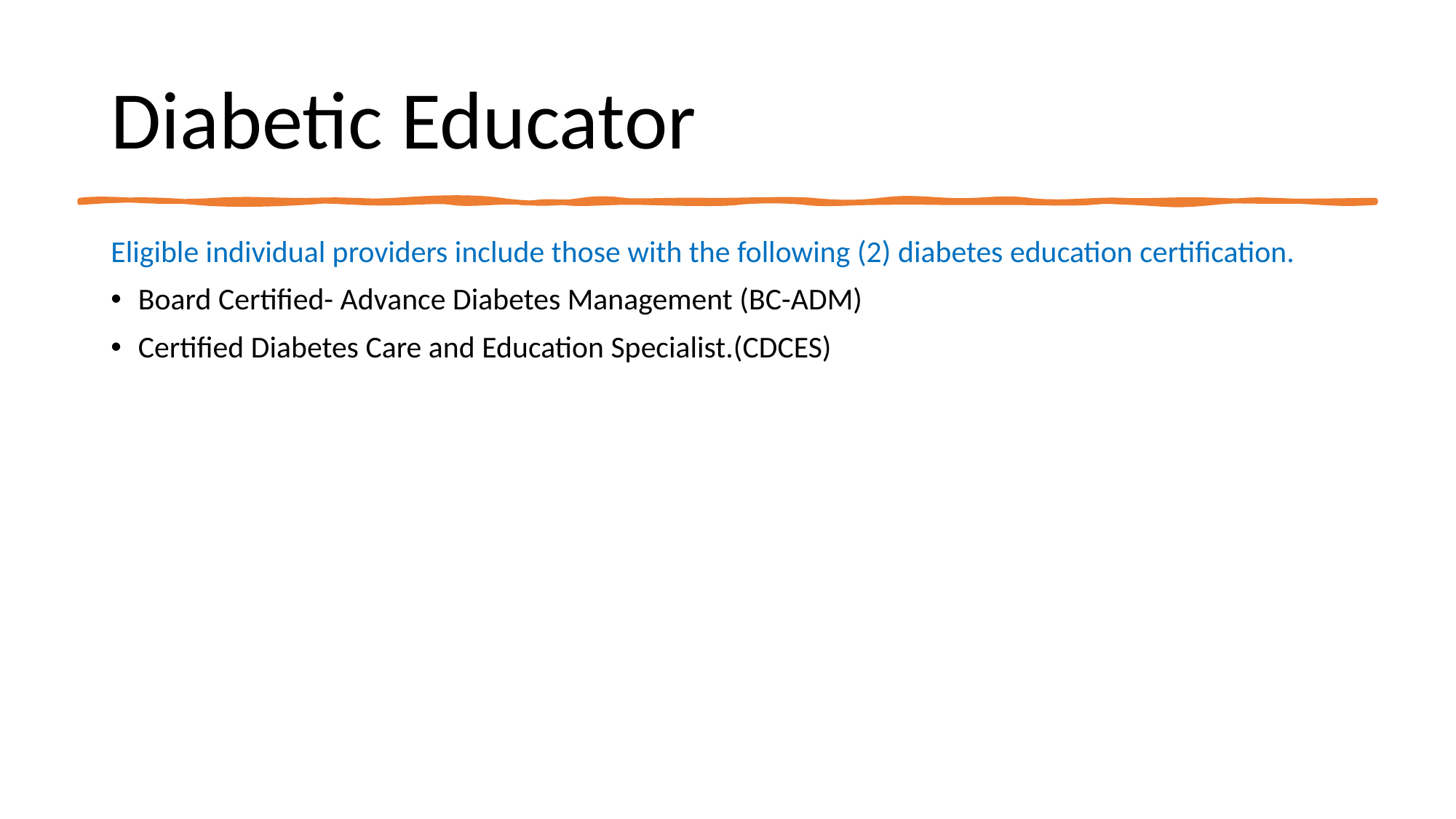

# Diabetic Educator

Eligible individual providers include those with the following (2) diabetes education certification.
Board Certified- Advance Diabetes Management (BC-ADM)
Certified Diabetes Care and Education Specialist.(CDCES)